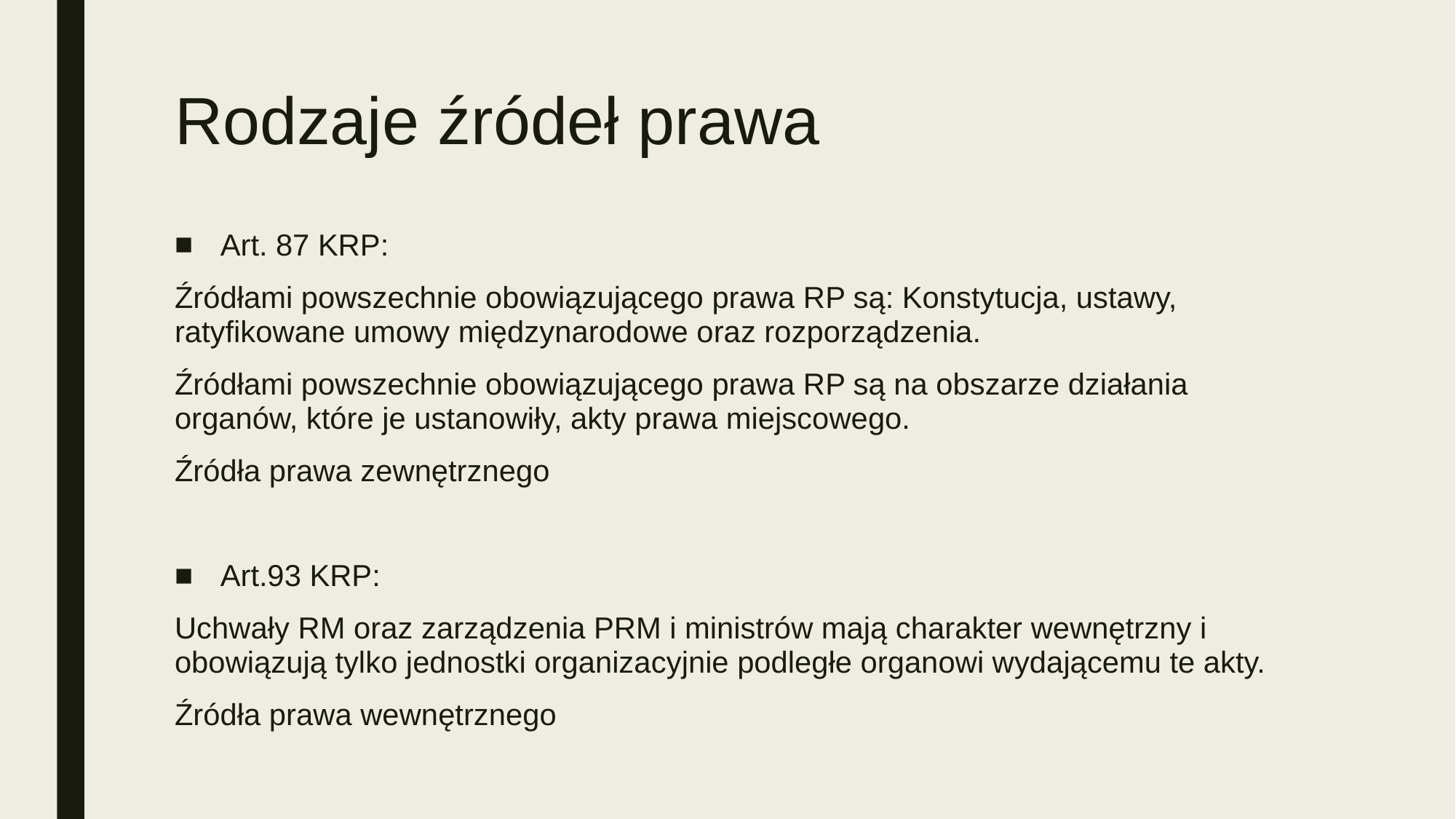

# Rodzaje źródeł prawa
Art. 87 KRP:
Źródłami powszechnie obowiązującego prawa RP są: Konstytucja, ustawy, ratyfikowane umowy międzynarodowe oraz rozporządzenia.
Źródłami powszechnie obowiązującego prawa RP są na obszarze działania organów, które je ustanowiły, akty prawa miejscowego.
Źródła prawa zewnętrznego

Art.93 KRP:
Uchwały RM oraz zarządzenia PRM i ministrów mają charakter wewnętrzny i obowiązują tylko jednostki organizacyjnie podległe organowi wydającemu te akty.
Źródła prawa wewnętrznego